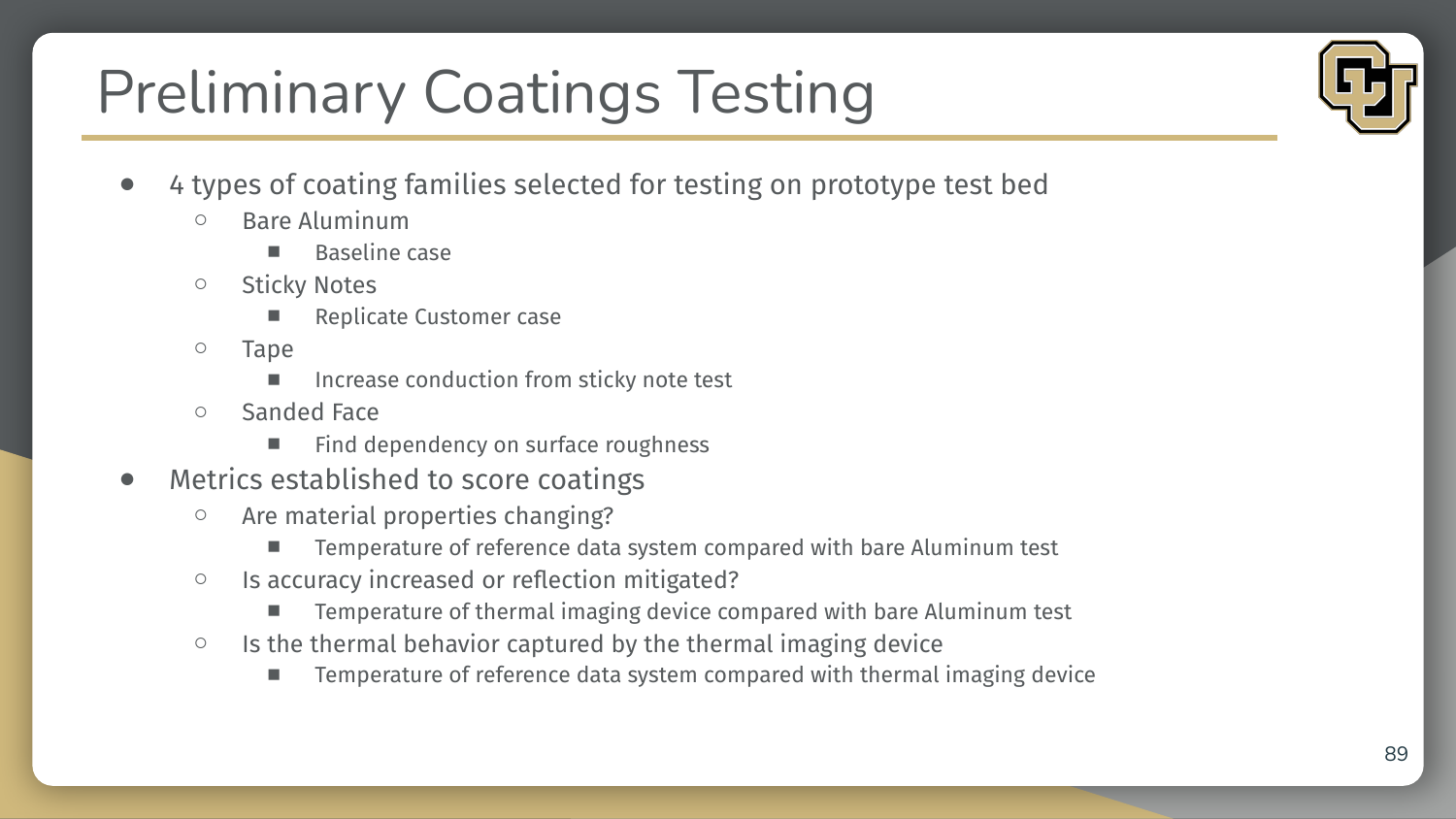

# Preliminary Coatings Testing
4 types of coating families selected for testing on prototype test bed
Bare Aluminum
Baseline case
Sticky Notes
Replicate Customer case
Tape
Increase conduction from sticky note test
Sanded Face
Find dependency on surface roughness
Metrics established to score coatings
Are material properties changing?
Temperature of reference data system compared with bare Aluminum test
Is accuracy increased or reflection mitigated?
Temperature of thermal imaging device compared with bare Aluminum test
Is the thermal behavior captured by the thermal imaging device
Temperature of reference data system compared with thermal imaging device
89